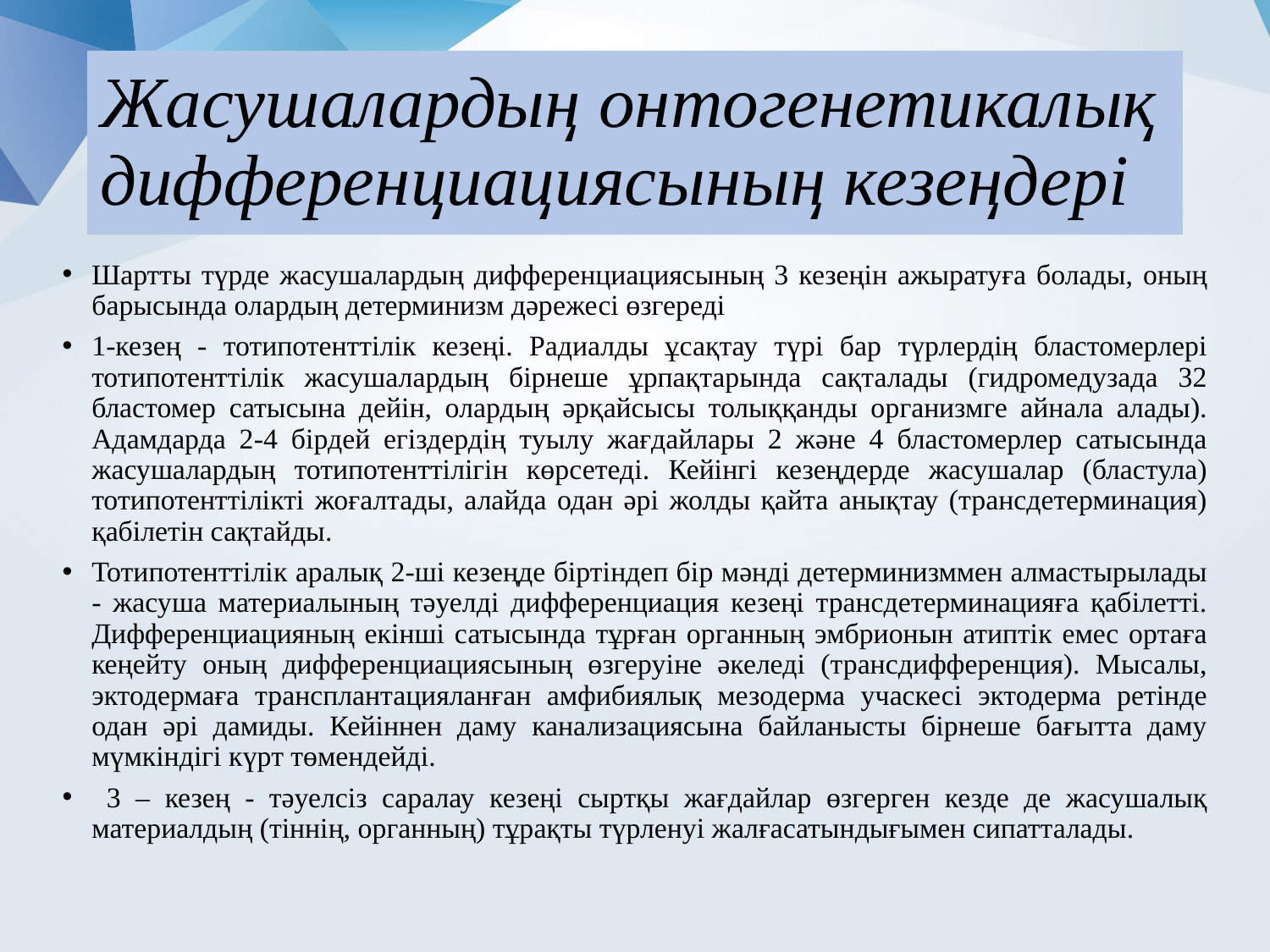

# Жасушалардың онтогенетикалық дифференциациясының кезеңдері
Шартты түрде жасушалардың дифференциациясының 3 кезеңін ажыратуға болады, оның барысында олардың детерминизм дәрежесі өзгереді
1-кезең - тотипотенттілік кезеңі. Радиалды ұсақтау түрі бар түрлердің бластомерлері тотипотенттілік жасушалардың бірнеше ұрпақтарында сақталады (гидромедузада 32 бластомер сатысына дейін, олардың әрқайсысы толыққанды организмге айнала алады). Адамдарда 2-4 бірдей егіздердің туылу жағдайлары 2 және 4 бластомерлер сатысында жасушалардың тотипотенттілігін көрсетеді. Кейінгі кезеңдерде жасушалар (бластула) тотипотенттілікті жоғалтады, алайда одан әрі жолды қайта анықтау (трансдетерминация) қабілетін сақтайды.
Тотипотенттілік аралық 2-ші кезеңде біртіндеп бір мәнді детерминизммен алмастырылады - жасуша материалының тәуелді дифференциация кезеңі трансдетерминацияға қабілетті. Дифференциацияның екінші сатысында тұрған органның эмбрионын атиптік емес ортаға кеңейту оның дифференциациясының өзгеруіне әкеледі (трансдифференция). Мысалы, эктодермаға трансплантацияланған амфибиялық мезодерма учаскесі эктодерма ретінде одан әрі дамиды. Кейіннен даму канализациясына байланысты бірнеше бағытта даму мүмкіндігі күрт төмендейді.
 3 – кезең - тәуелсіз саралау кезеңі сыртқы жағдайлар өзгерген кезде де жасушалық материалдың (тіннің, органның) тұрақты түрленуі жалғасатындығымен сипатталады.